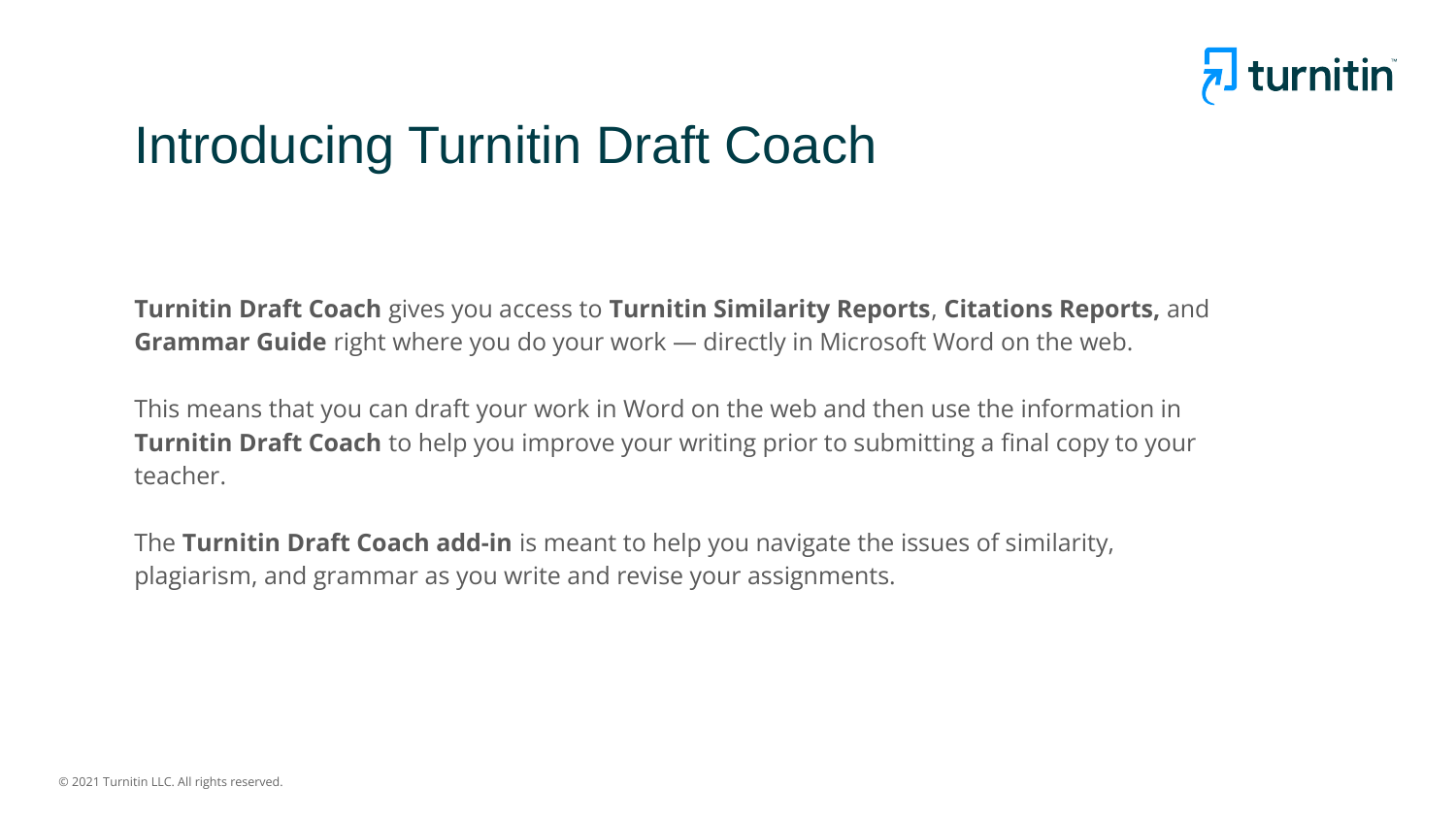

# Introducing Turnitin Draft Coach
Turnitin Draft Coach gives you access to Turnitin Similarity Reports, Citations Reports, and Grammar Guide right where you do your work — directly in Microsoft Word on the web.

This means that you can draft your work in Word on the web and then use the information in Turnitin Draft Coach to help you improve your writing prior to submitting a final copy to your teacher.

The Turnitin Draft Coach add-in is meant to help you navigate the issues of similarity, plagiarism, and grammar as you write and revise your assignments.